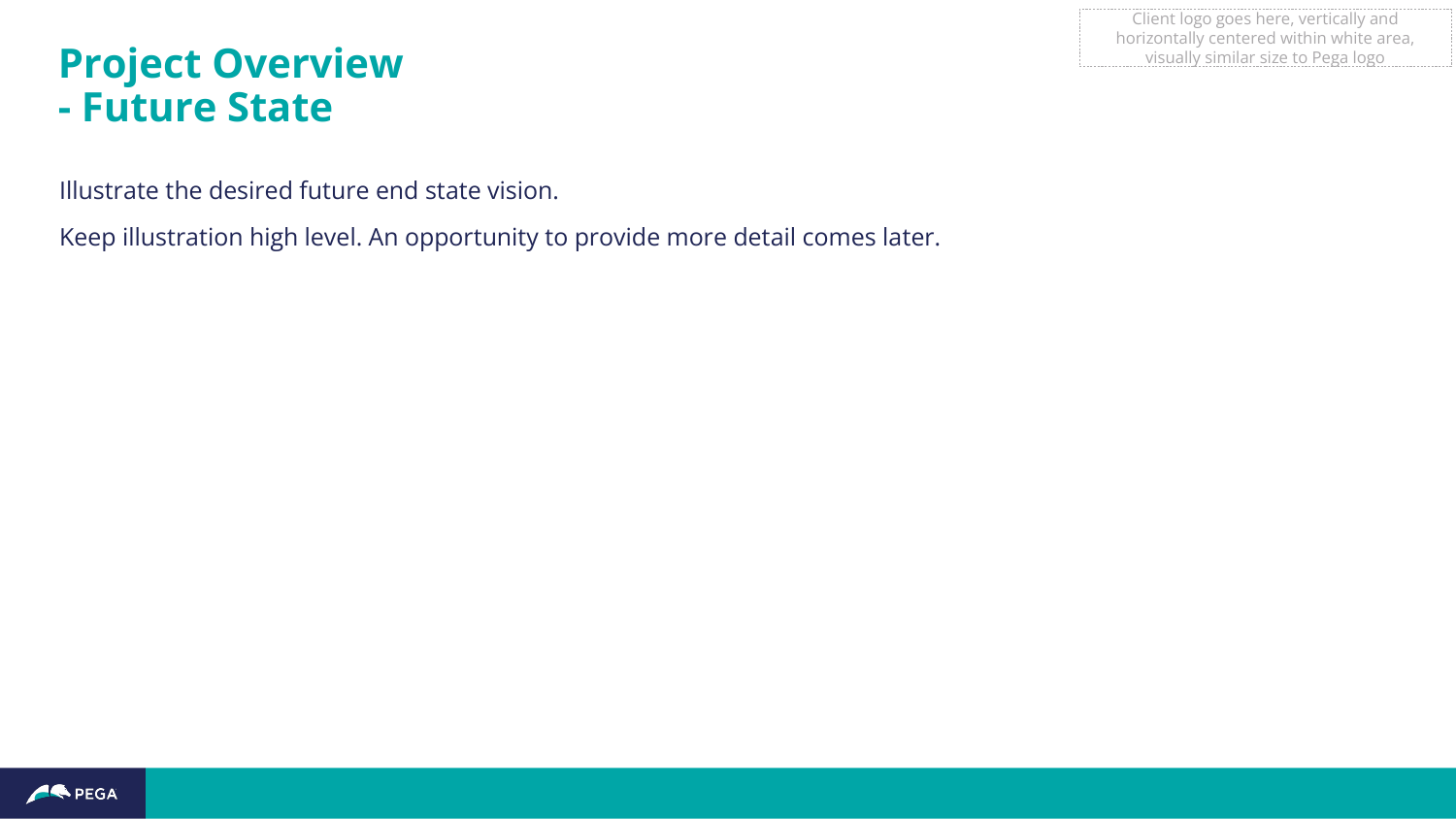

Client logo goes here, vertically and horizontally centered within white area, visually similar size to Pega logo
# Project Overview - Future State
Illustrate the desired future end state vision.
Keep illustration high level. An opportunity to provide more detail comes later.